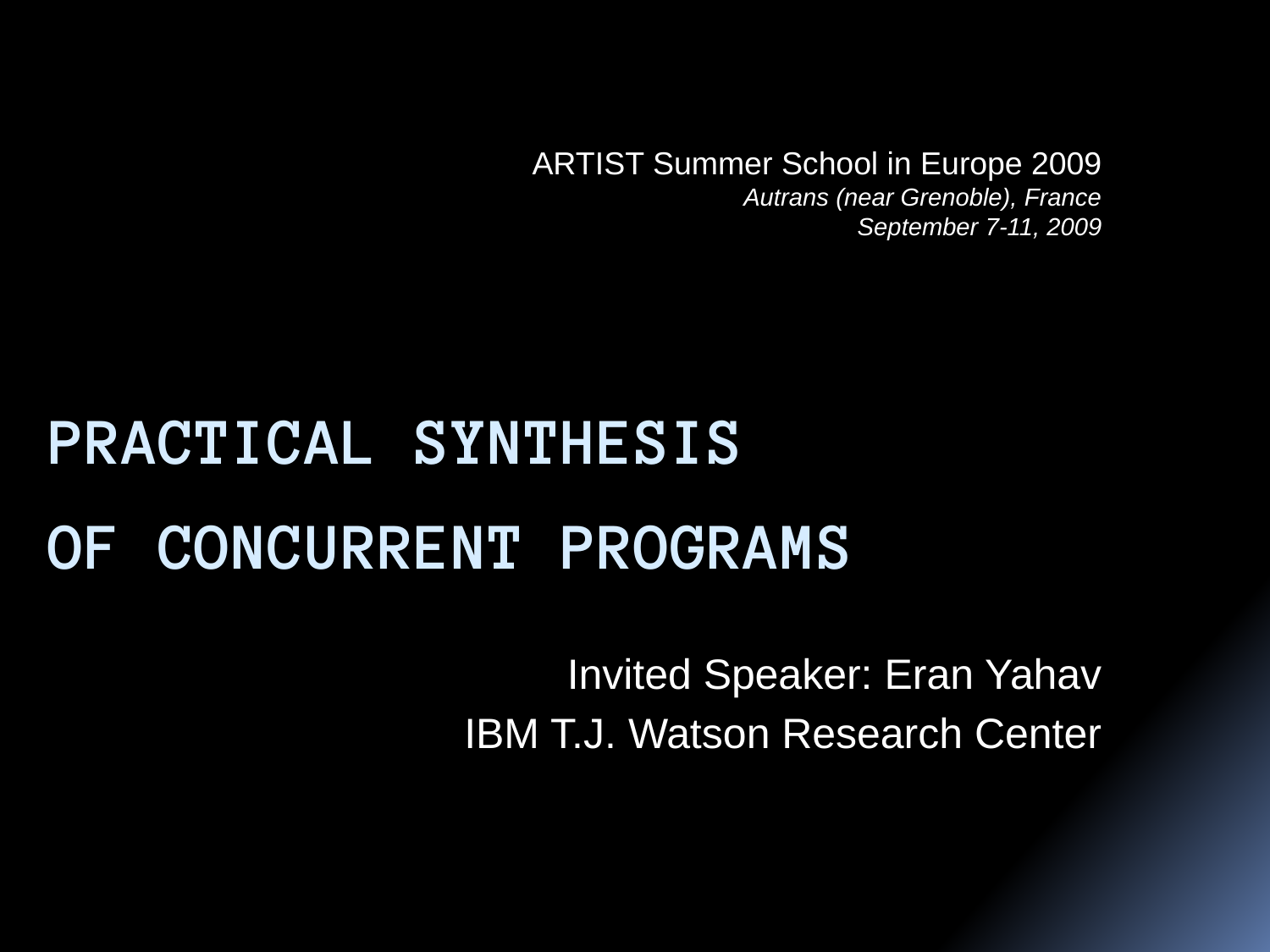

ARTIST Summer School in Europe 2009
Autrans (near Grenoble), France
September 7-11, 2009

Invited Speaker: Eran Yahav
IBM T.J. Watson Research Center
# Practical Synthesis of Concurrent Programs